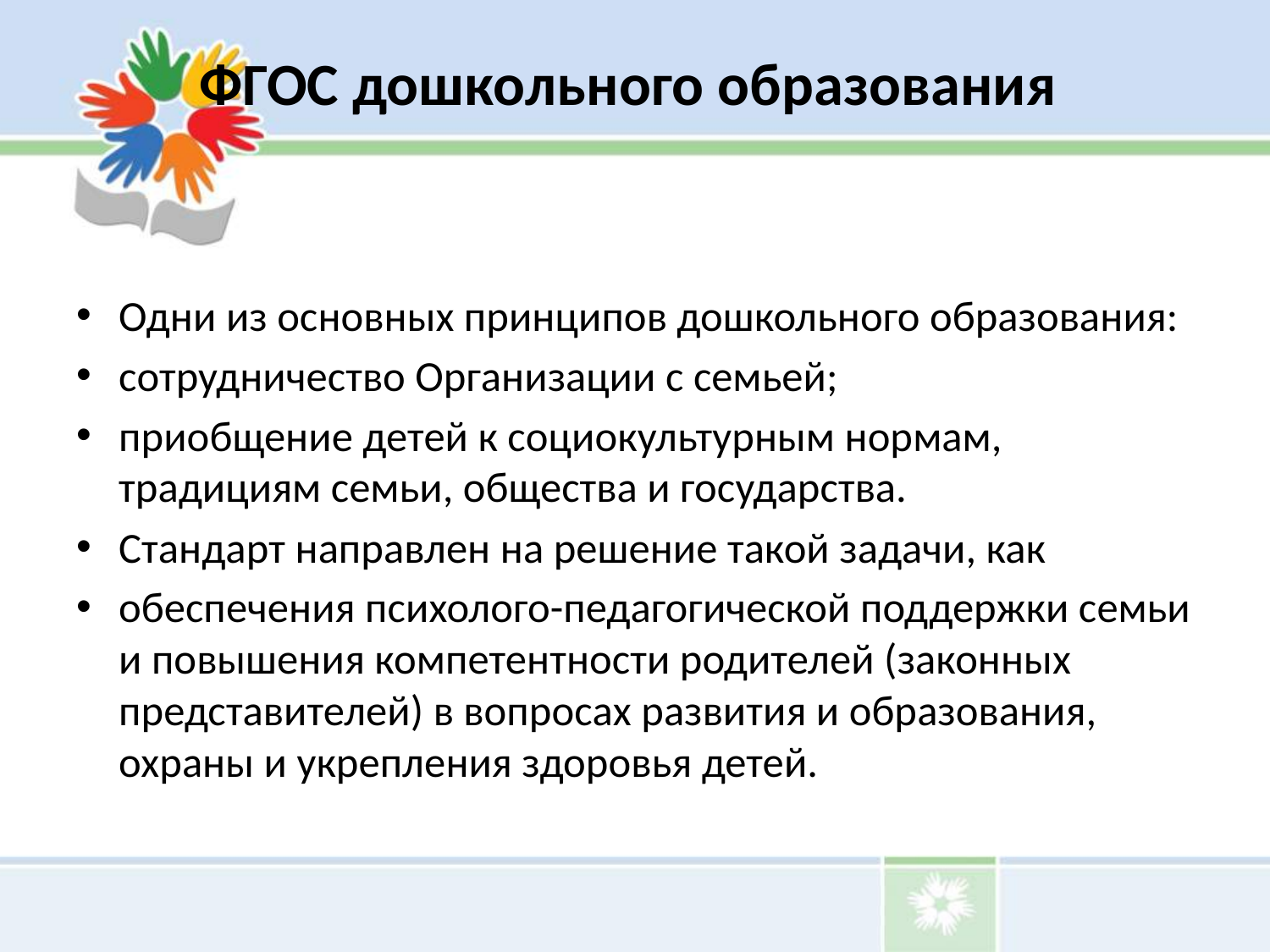

# ФГОС дошкольного образования

Одни из основных принципов дошкольного образования:
сотрудничество Организации с семьей;
приобщение детей к социокультурным нормам, традициям семьи, общества и государства.
Стандарт направлен на решение такой задачи, как
обеспечения психолого-педагогической поддержки семьи и повышения компетентности родителей (законных представителей) в вопросах развития и образования, охраны и укрепления здоровья детей.